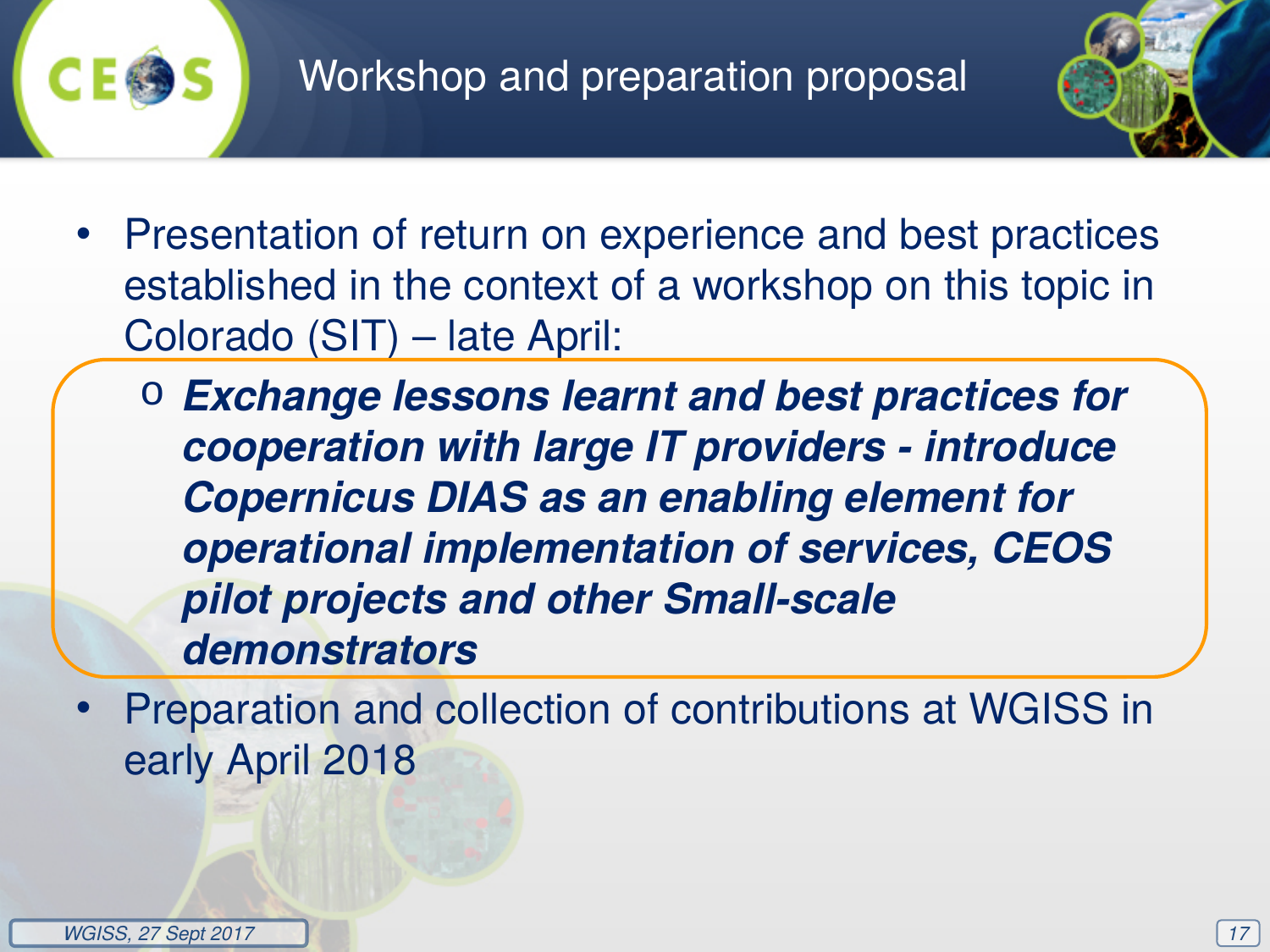

Workshop and preparation proposal
Presentation of return on experience and best practices established in the context of a workshop on this topic in Colorado (SIT) – late April:
Exchange lessons learnt and best practices for cooperation with large IT providers - introduce Copernicus DIAS as an enabling element for operational implementation of services, CEOS pilot projects and other Small-scale demonstrators
Preparation and collection of contributions at WGISS in early April 2018

17